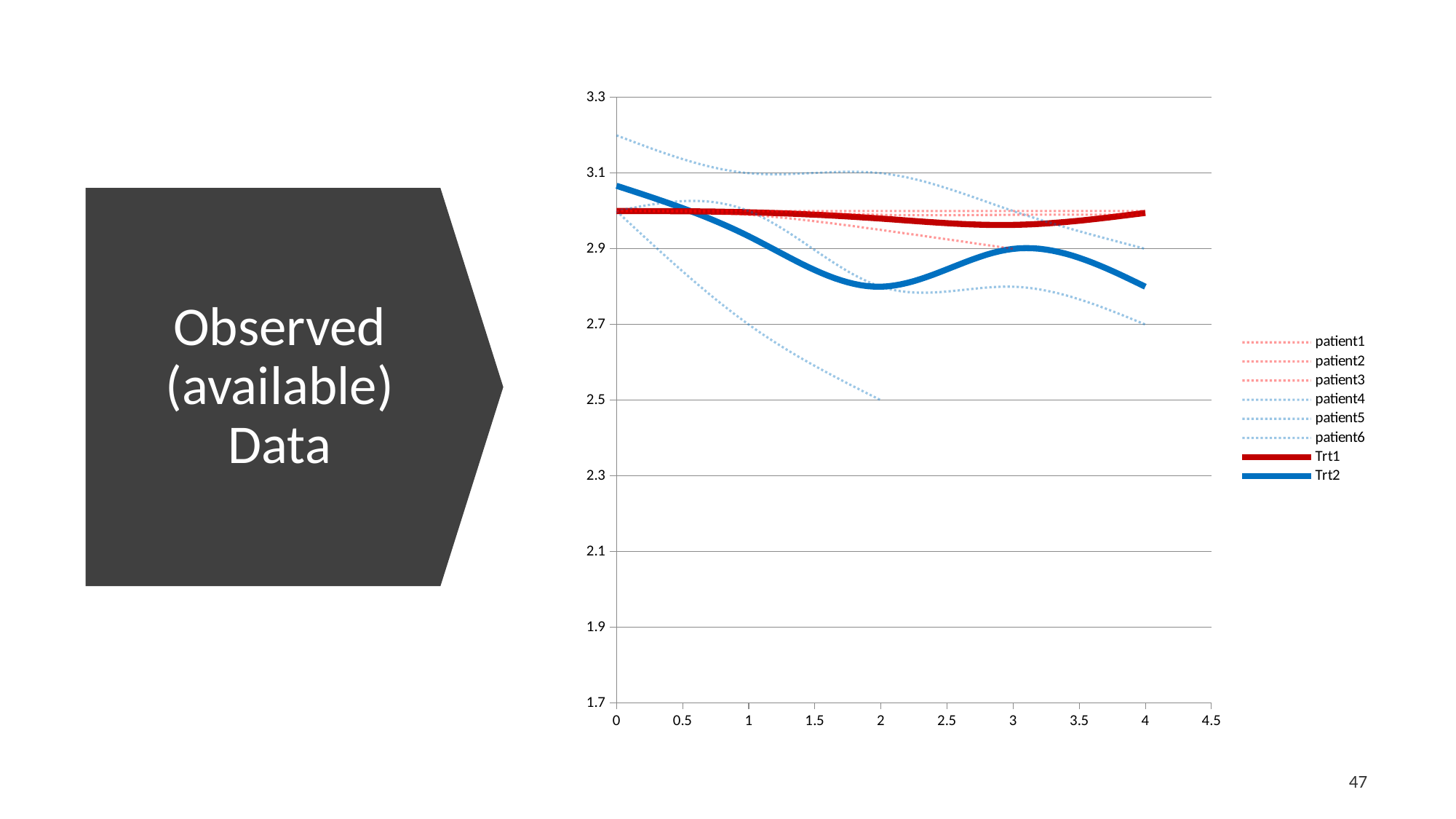

### Chart

| Category |  |  |  |  |  |  |  |  |
|---|---|---|---|---|---|---|---|---|
# Observed (available) Data
47